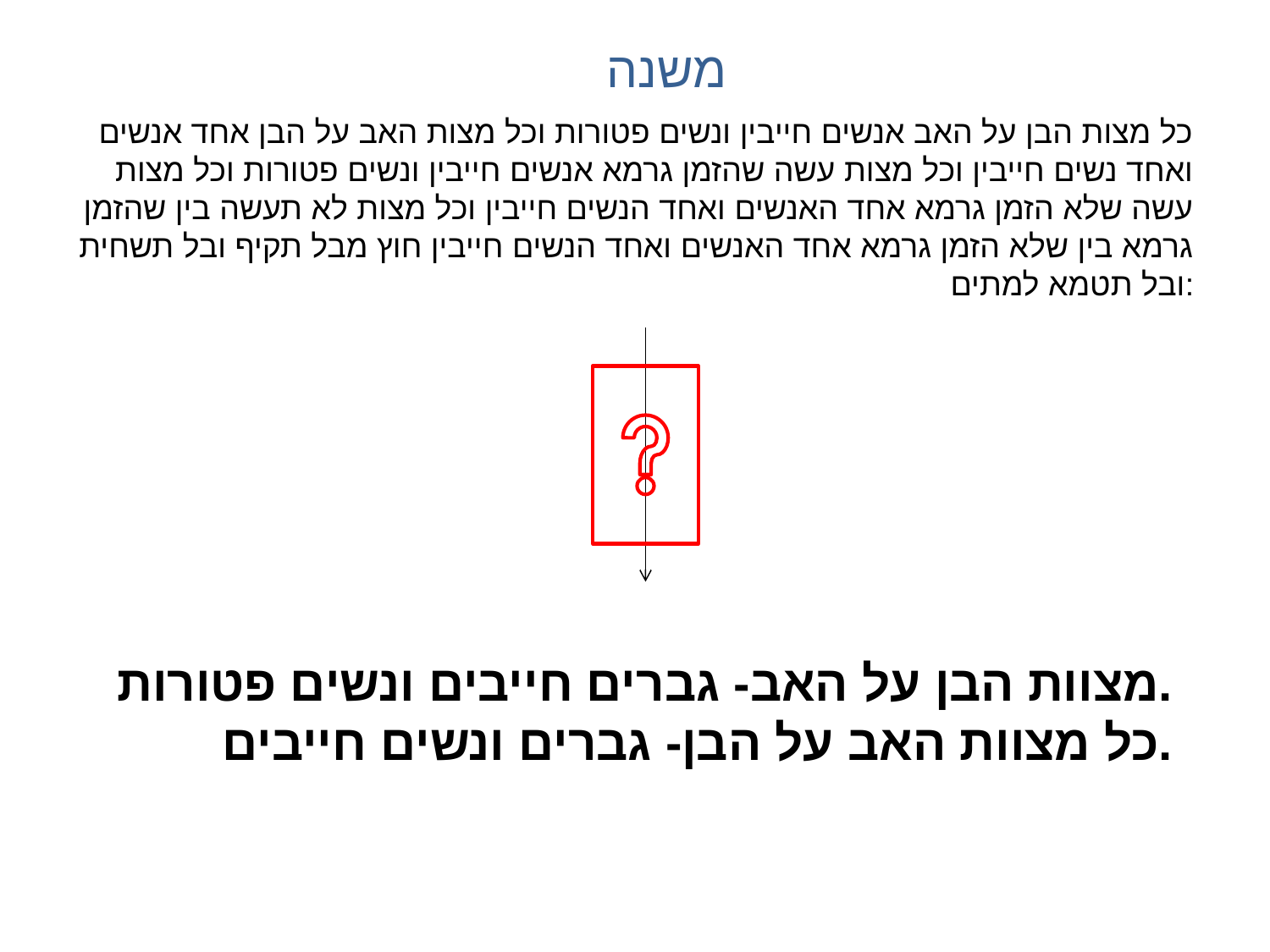

משנה
כל מצות הבן על האב אנשים חייבין ונשים פטורות וכל מצות האב על הבן אחד אנשים ואחד נשים חייבין וכל מצות עשה שהזמן גרמא אנשים חייבין ונשים פטורות וכל מצות עשה שלא הזמן גרמא אחד האנשים ואחד הנשים חייבין וכל מצות לא תעשה בין שהזמן גרמא בין שלא הזמן גרמא אחד האנשים ואחד הנשים חייבין חוץ מבל תקיף ובל תשחית ובל תטמא למתים:

מצוות הבן על האב- גברים חייבים ונשים פטורות.
כל מצוות האב על הבן- גברים ונשים חייבים.